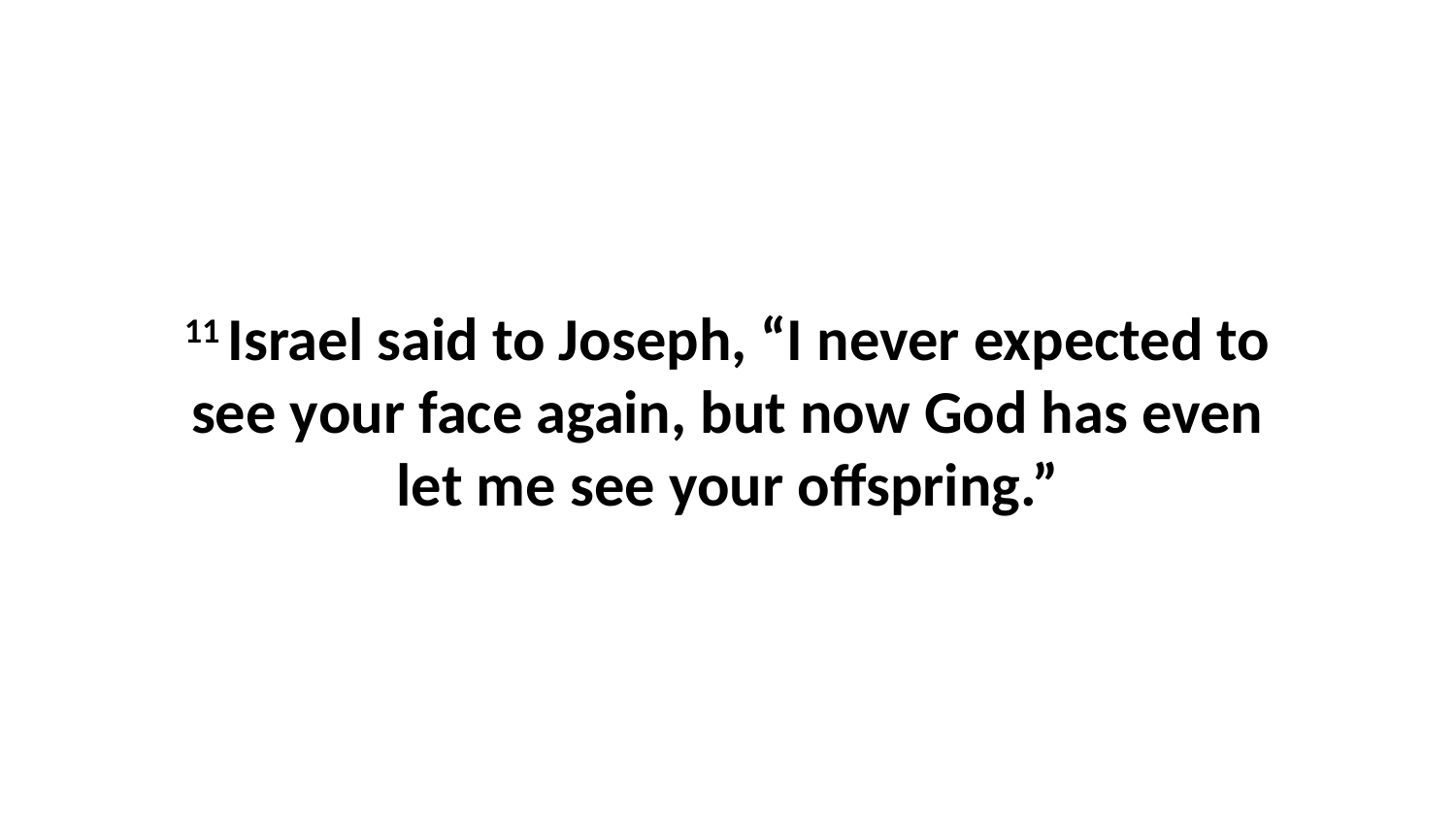

11 Israel said to Joseph, “I never expected to see your face again, but now God has even let me see your offspring.”